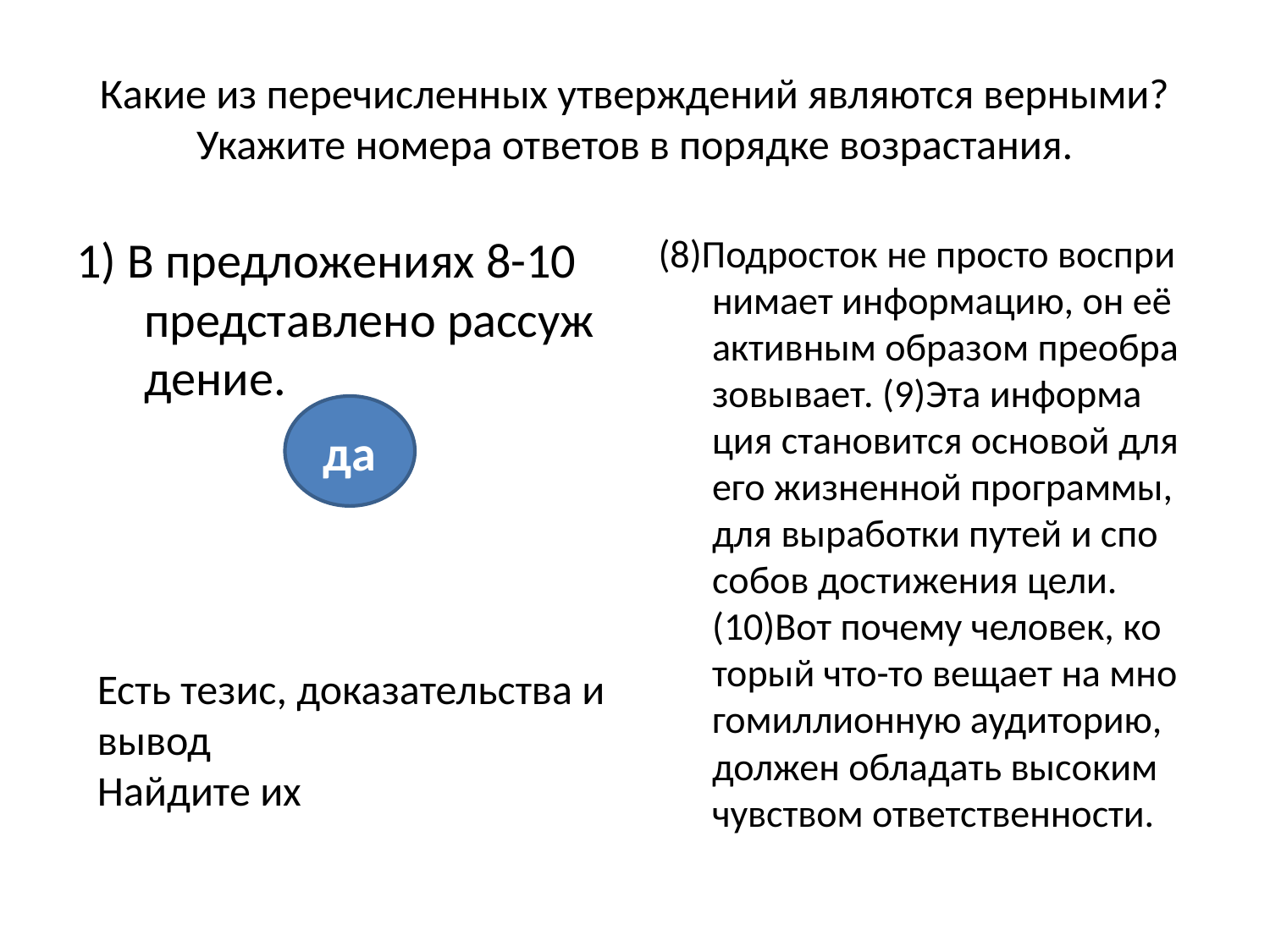

# Какие из перечисленных утверждений являются верными? Укажите номера ответов в порядке возрастания.
1) В пред­ло­же­ни­ях 8-10 пред­став­ле­но рас­суж­де­ние.

(8)Под­ро­сток не про­сто вос­при­ни­ма­ет ин­фор­ма­цию, он её ак­тив­ным об­ра­зом пре­об­ра­зо­вы­ва­ет. (9)Эта ин­фор­ма­ция ста­но­вит­ся ос­но­вой для его жиз­нен­ной про­грам­мы, для вы­ра­бот­ки путей и спо­со­бов до­сти­же­ния цели. (10)Вот по­че­му че­ло­век, ко­то­рый что-то ве­ща­ет на мно­го­мил­ли­он­ную ауди­то­рию, дол­жен об­ла­дать вы­со­ким чув­ством от­вет­ствен­но­сти.
да
Есть тезис, доказательства и вывод
Найдите их